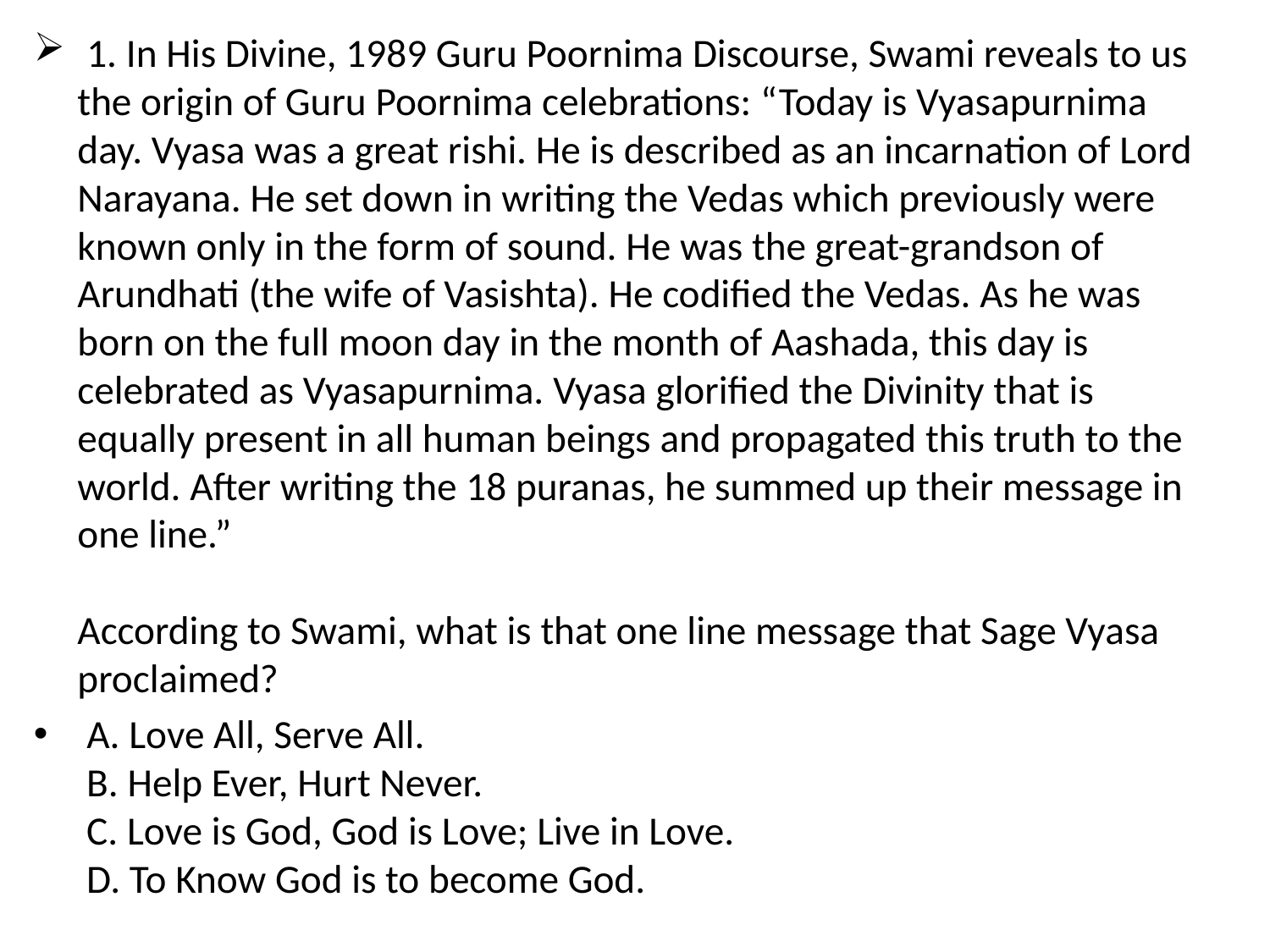

1. In His Divine, 1989 Guru Poornima Discourse, Swami reveals to us the origin of Guru Poornima celebrations: “Today is Vyasapurnima day. Vyasa was a great rishi. He is described as an incarnation of Lord Narayana. He set down in writing the Vedas which previously were known only in the form of sound. He was the great-grandson of Arundhati (the wife of Vasishta). He codified the Vedas. As he was born on the full moon day in the month of Aashada, this day is celebrated as Vyasapurnima. Vyasa glorified the Divinity that is equally present in all human beings and propagated this truth to the world. After writing the 18 puranas, he summed up their message in one line.” 
According to Swami, what is that one line message that Sage Vyasa proclaimed?
 A. Love All, Serve All. 
 B. Help Ever, Hurt Never. 
 C. Love is God, God is Love; Live in Love. 
 D. To Know God is to become God.